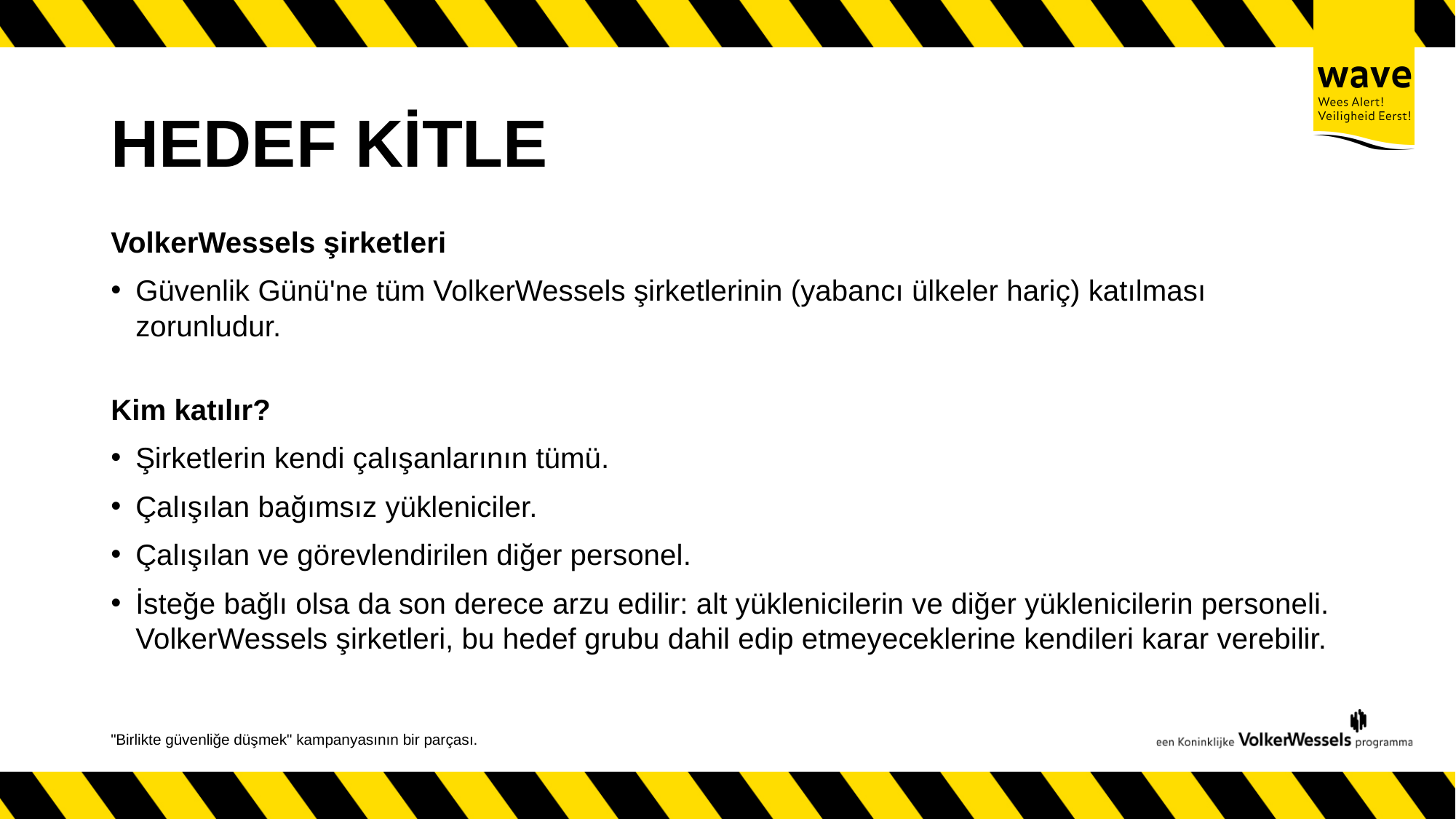

# HEDEF KİTLE
VolkerWessels şirketleri
Güvenlik Günü'ne tüm VolkerWessels şirketlerinin (yabancı ülkeler hariç) katılması zorunludur.
Kim katılır?
Şirketlerin kendi çalışanlarının tümü.
Çalışılan bağımsız yükleniciler.
Çalışılan ve görevlendirilen diğer personel.
İsteğe bağlı olsa da son derece arzu edilir: alt yüklenicilerin ve diğer yüklenicilerin personeli.
VolkerWessels şirketleri, bu hedef grubu dahil edip etmeyeceklerine kendileri karar verebilir.

"Birlikte güvenliğe düşmek" kampanyasının bir parçası.